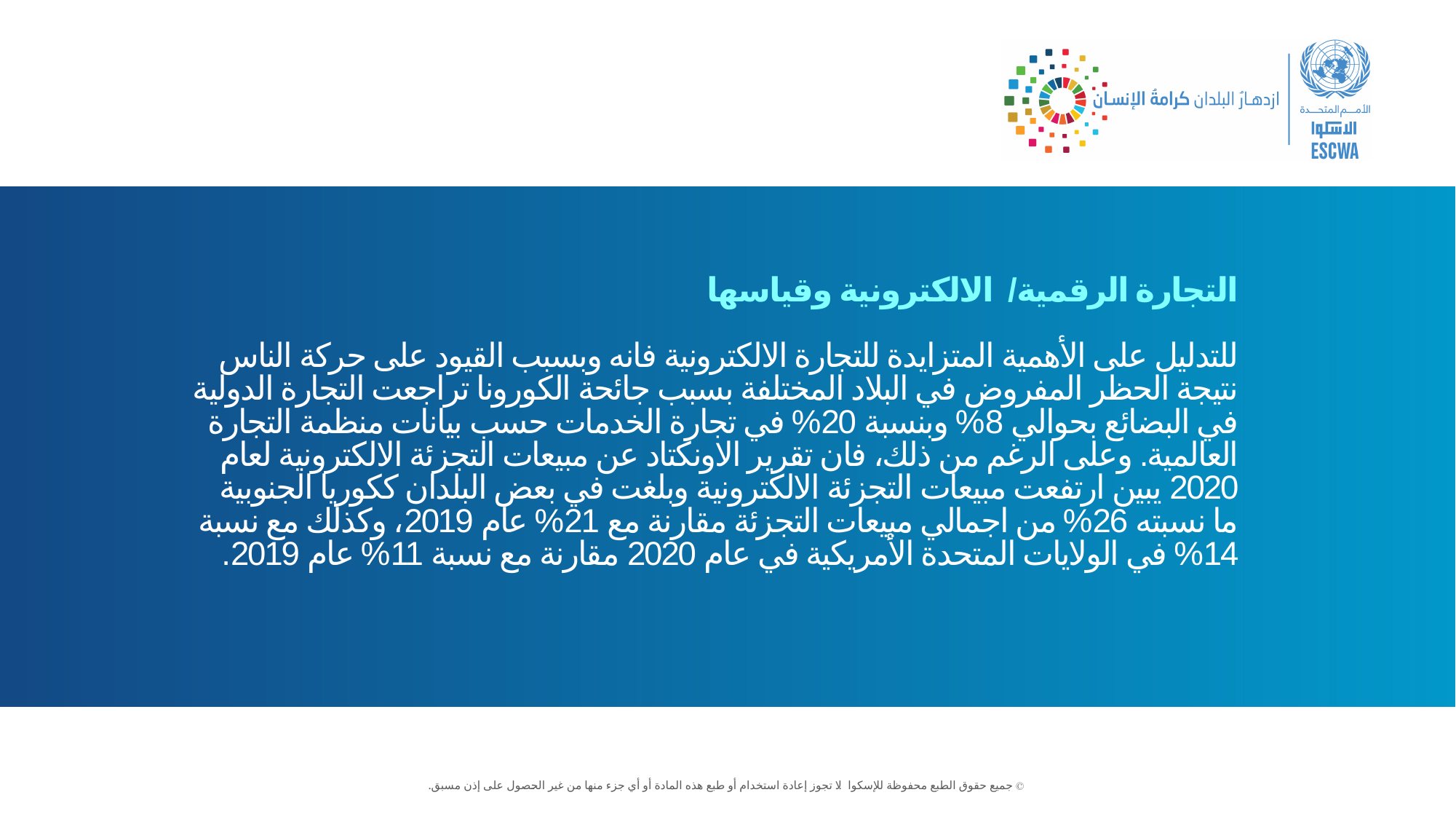

# التجارة الرقمية/  الالكترونية وقياسها للتدليل على الأهمية المتزايدة للتجارة الالكترونية فانه وبسبب القيود على حركة الناس نتيجة الحظر المفروض في البلاد المختلفة بسبب جائحة الكورونا تراجعت التجارة الدولية في البضائع بحوالي 8% وبنسبة 20% في تجارة الخدمات حسب بيانات منظمة التجارة العالمية. وعلى الرغم من ذلك، فان تقرير الاونكتاد عن مبيعات التجزئة الالكترونية لعام 2020 يبين ارتفعت مبيعات التجزئة الالكترونية وبلغت في بعض البلدان ككوريا الجنوبية ما نسبته 26% من اجمالي مبيعات التجزئة مقارنة مع 21% عام 2019، وكذلك مع نسبة 14% في الولايات المتحدة الأمريكية في عام 2020 مقارنة مع نسبة 11% عام 2019.